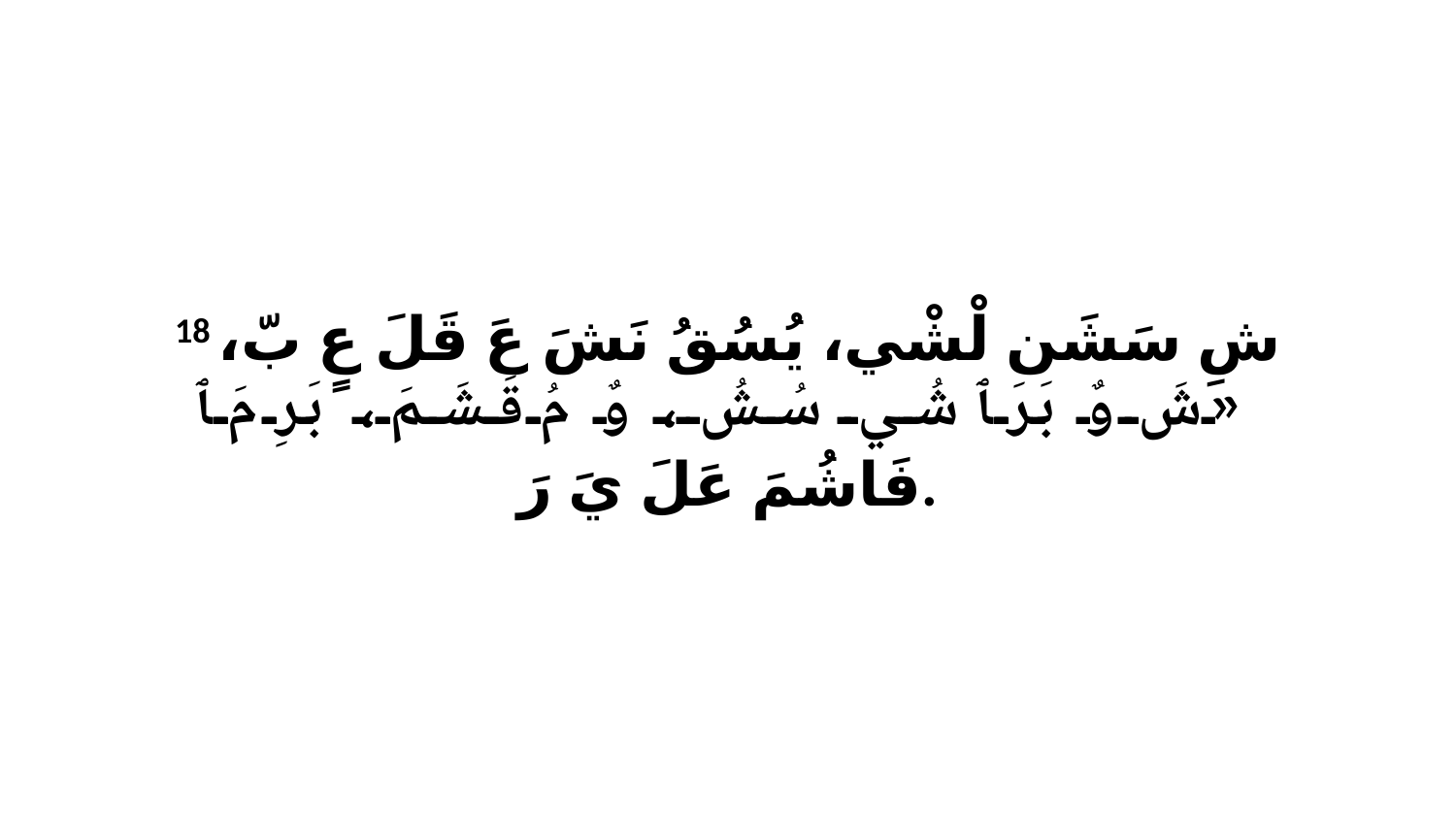

18 شِ سَشَن لْشْي، يُسُقُ نَشَ عَ قَلَ عٍ بّ، «شَ وٌ بَرَ ﭑ شُي سُشُ، وٌ مُ قَشَمَ، بَرِ مَ ﭑ فَاشُمَ عَلَ يَ رَ.